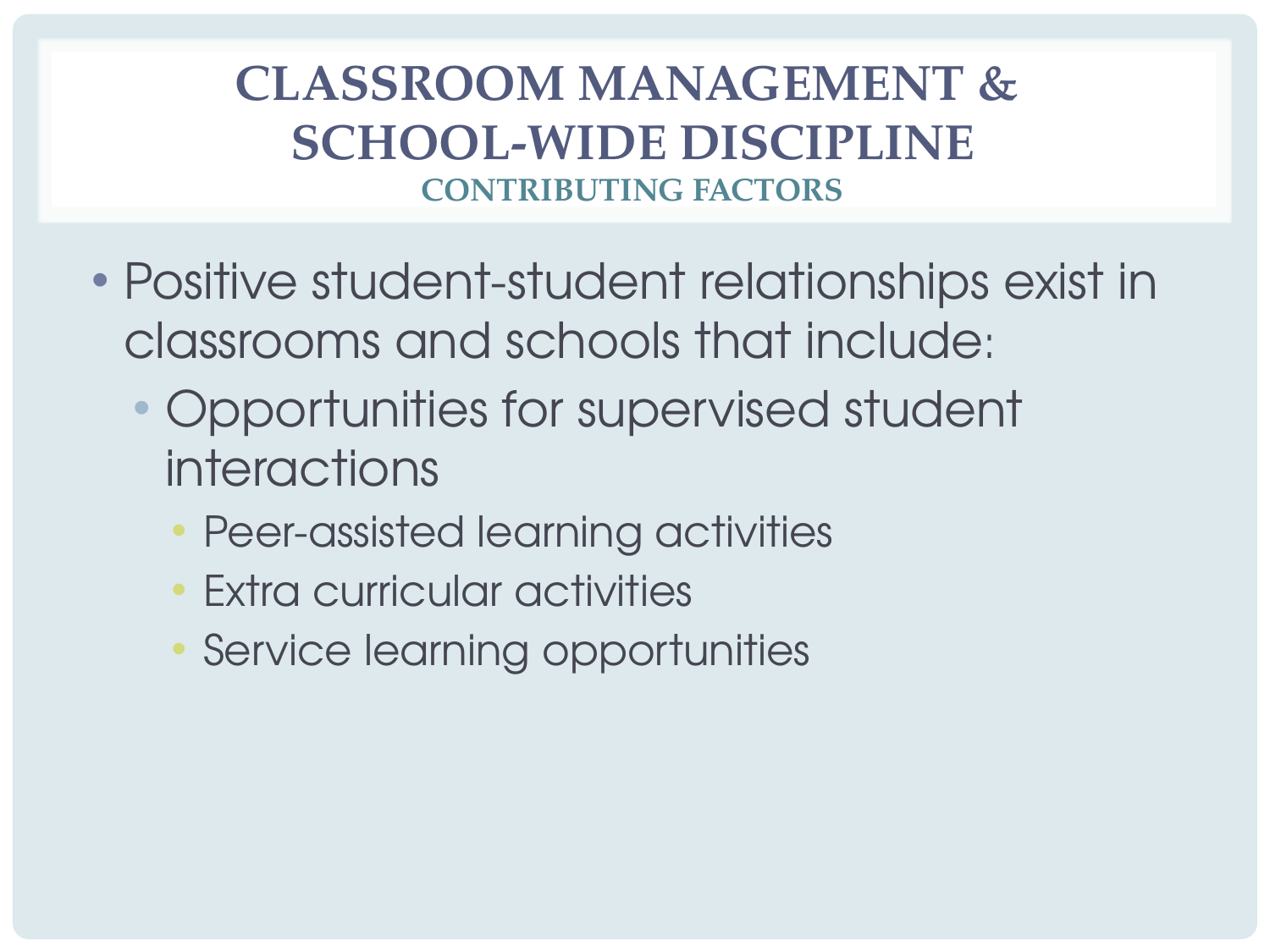

# Classroom management & school-wide discipline Contributing Factors
Positive student-student relationships exist in classrooms and schools that include:
Opportunities for supervised student interactions
Peer-assisted learning activities
Extra curricular activities
Service learning opportunities